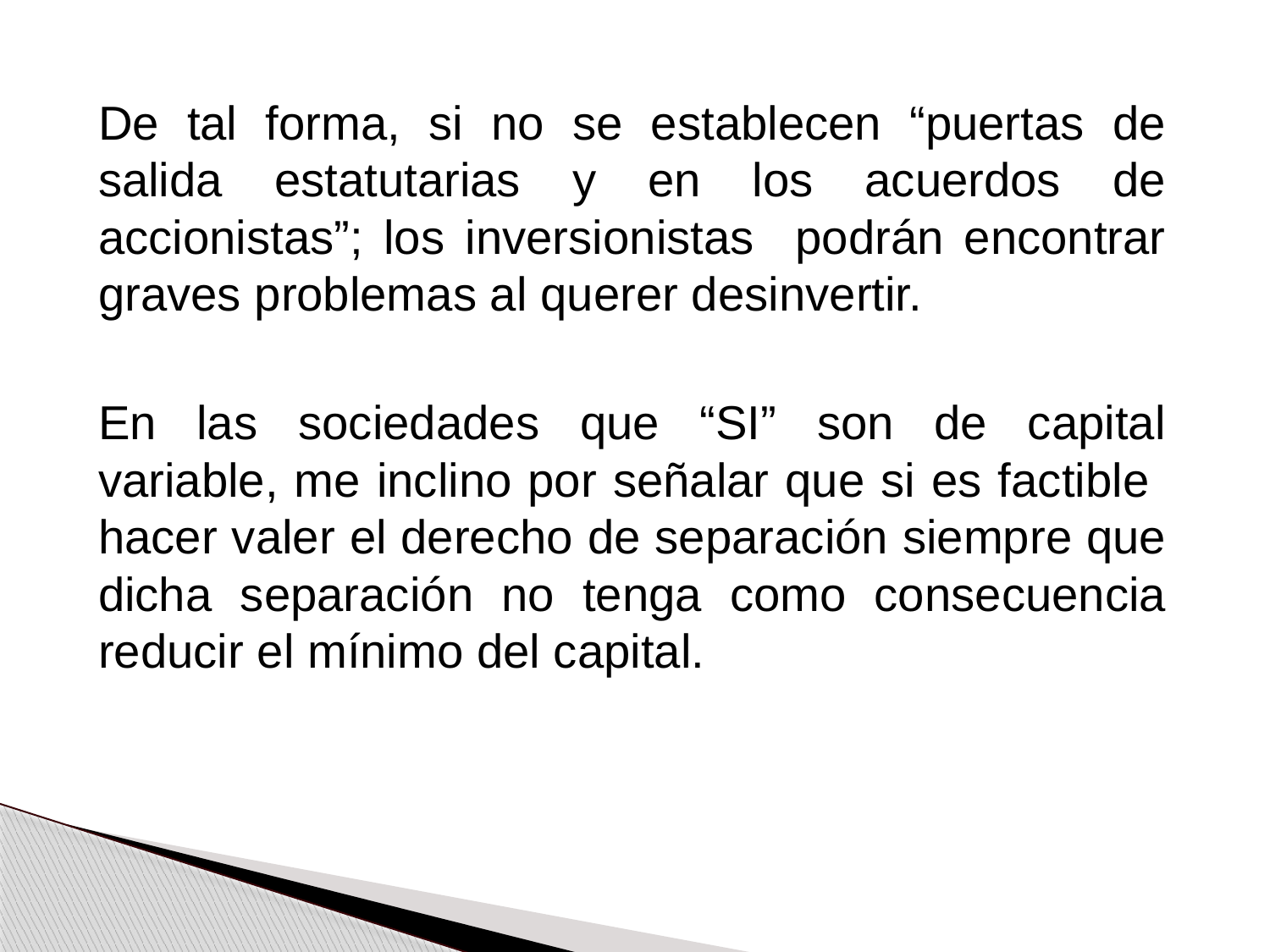

De tal forma, si no se establecen “puertas de salida estatutarias y en los acuerdos de accionistas”; los inversionistas  podrán encontrar graves problemas al querer desinvertir.

	En las sociedades que “SI” son de capital variable, me inclino por señalar que si es factible  hacer valer el derecho de separación siempre que dicha separación no tenga como consecuencia reducir el mínimo del capital.